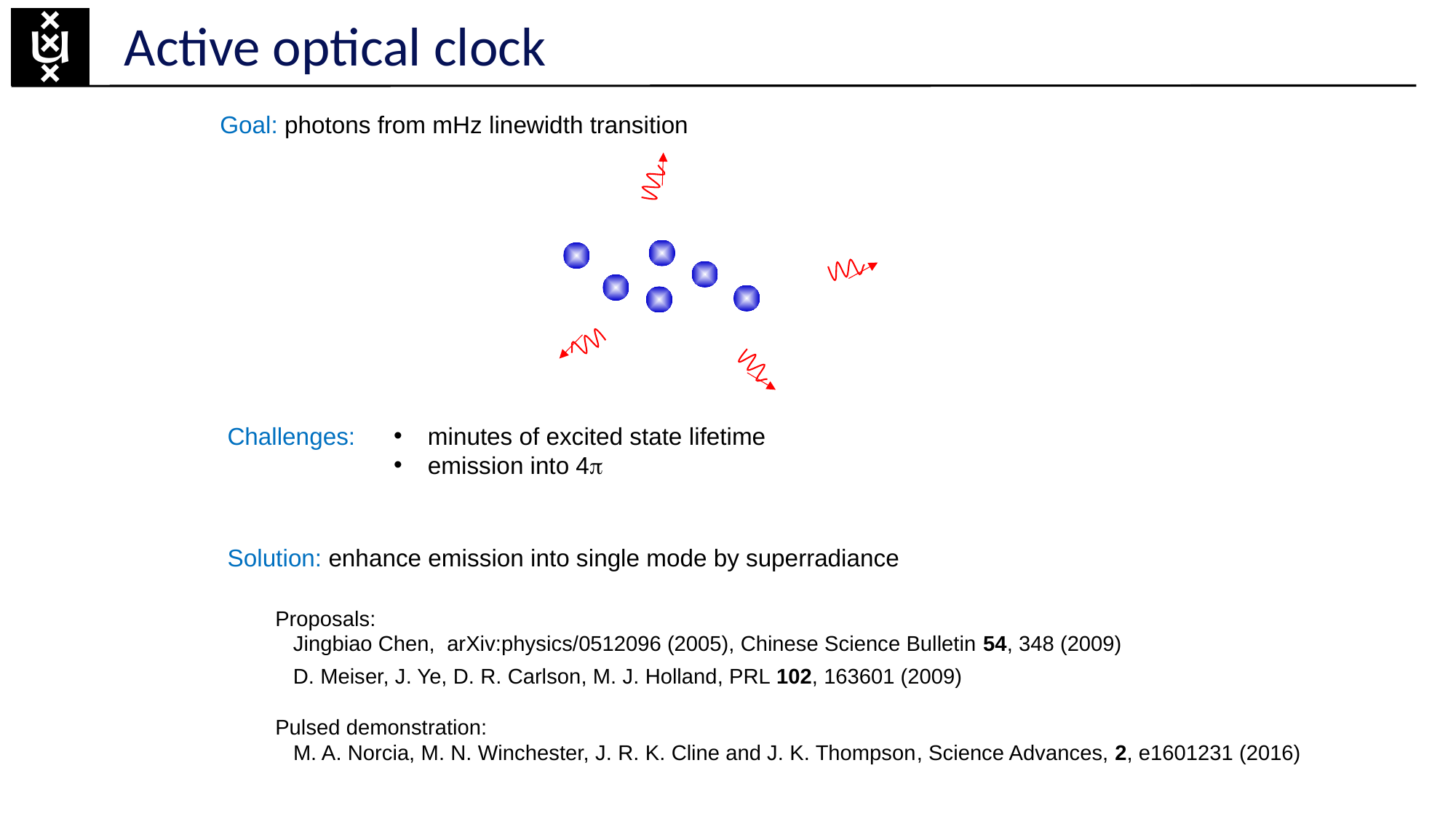

Active optical clock
Goal: photons from mHz linewidth transition

Challenges:
minutes of excited state lifetime
emission into 4π
Solution: enhance emission into single mode by superradiance
Proposals:
   Jingbiao Chen,  arXiv:physics/0512096 (2005), Chinese Science Bulletin 54, 348 (2009)

   D. Meiser, J. Ye, D. R. Carlson, M. J. Holland, PRL 102, 163601 (2009)

Pulsed demonstration:
   M. A. Norcia, M. N. Winchester, J. R. K. Cline and J. K. Thompson, Science Advances, 2, e1601231 (2016)